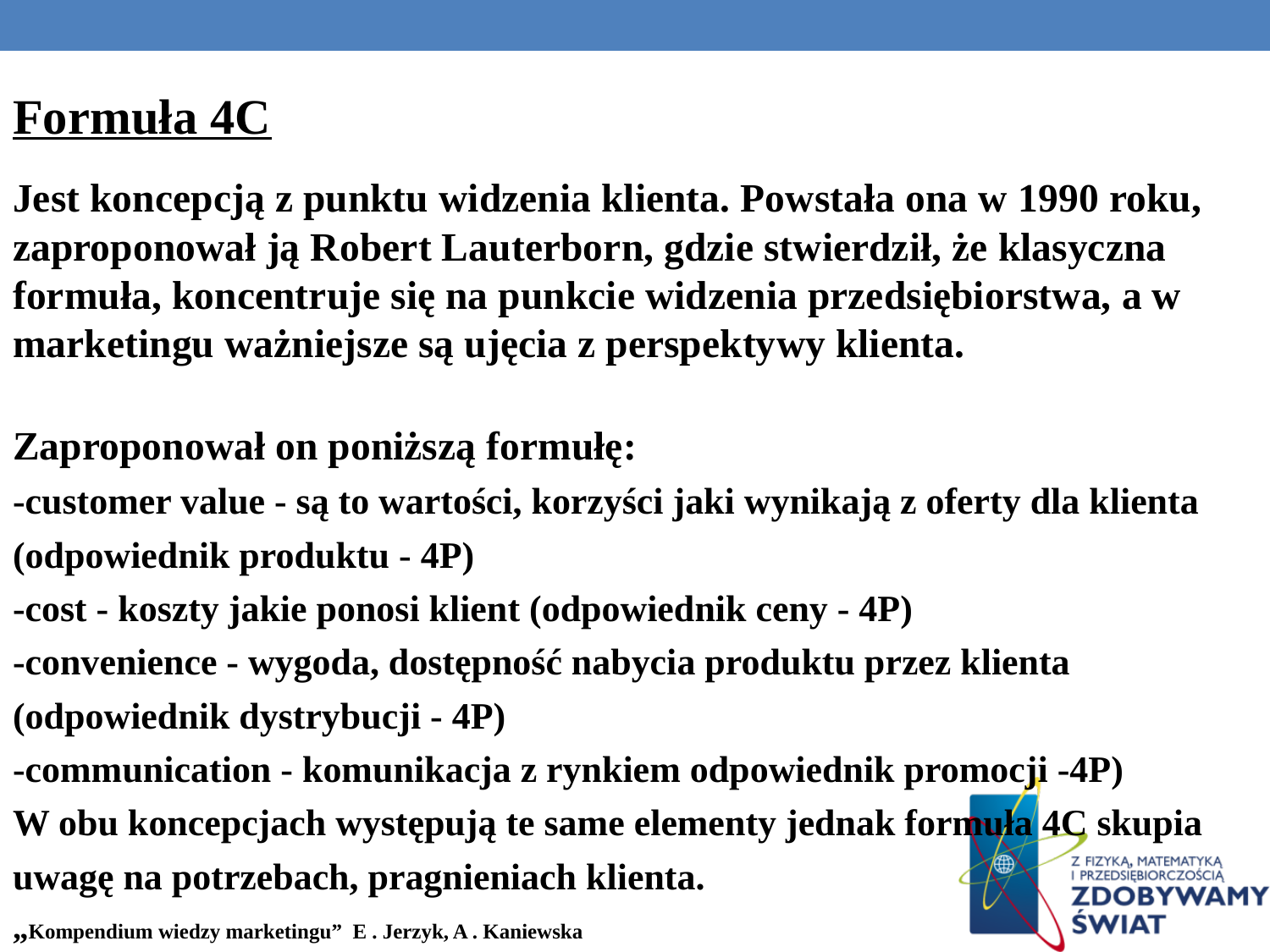

Formuła 4C
Jest koncepcją z punktu widzenia klienta. Powstała ona w 1990 roku, zaproponował ją Robert Lauterborn, gdzie stwierdził, że klasyczna formuła, koncentruje się na punkcie widzenia przedsiębiorstwa, a w marketingu ważniejsze są ujęcia z perspektywy klienta.

Zaproponował on poniższą formułę:
-customer value - są to wartości, korzyści jaki wynikają z oferty dla klienta (odpowiednik produktu - 4P)
-cost - koszty jakie ponosi klient (odpowiednik ceny - 4P)
-convenience - wygoda, dostępność nabycia produktu przez klienta (odpowiednik dystrybucji - 4P)
-communication - komunikacja z rynkiem odpowiednik promocji -4P)
W obu koncepcjach występują te same elementy jednak formuła 4C skupia uwagę na potrzebach, pragnieniach klienta.

„Kompendium wiedzy marketingu”  E . Jerzyk, A . Kaniewska